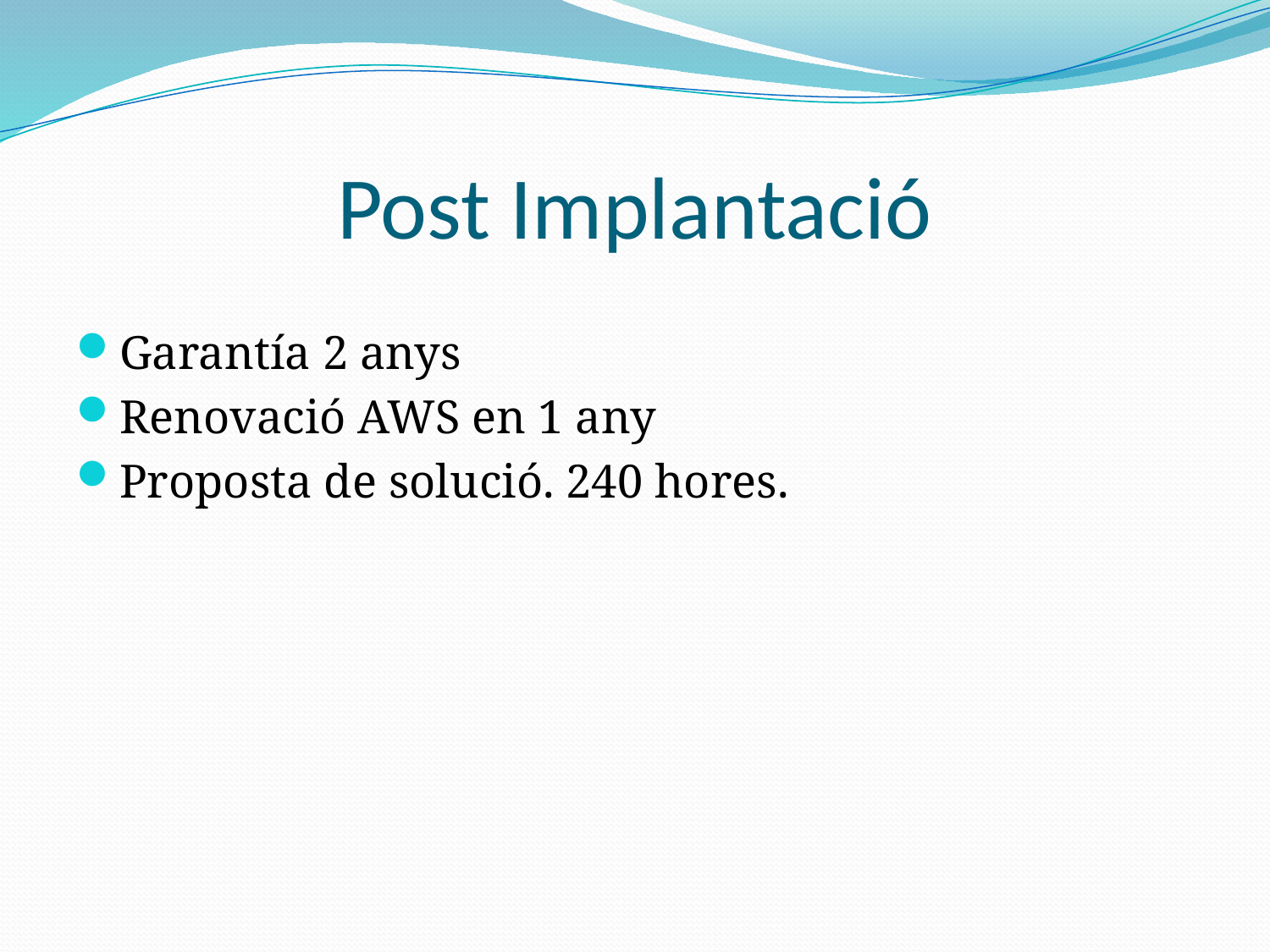

# Post Implantació
Garantía 2 anys
Renovació AWS en 1 any
Proposta de solució. 240 hores.